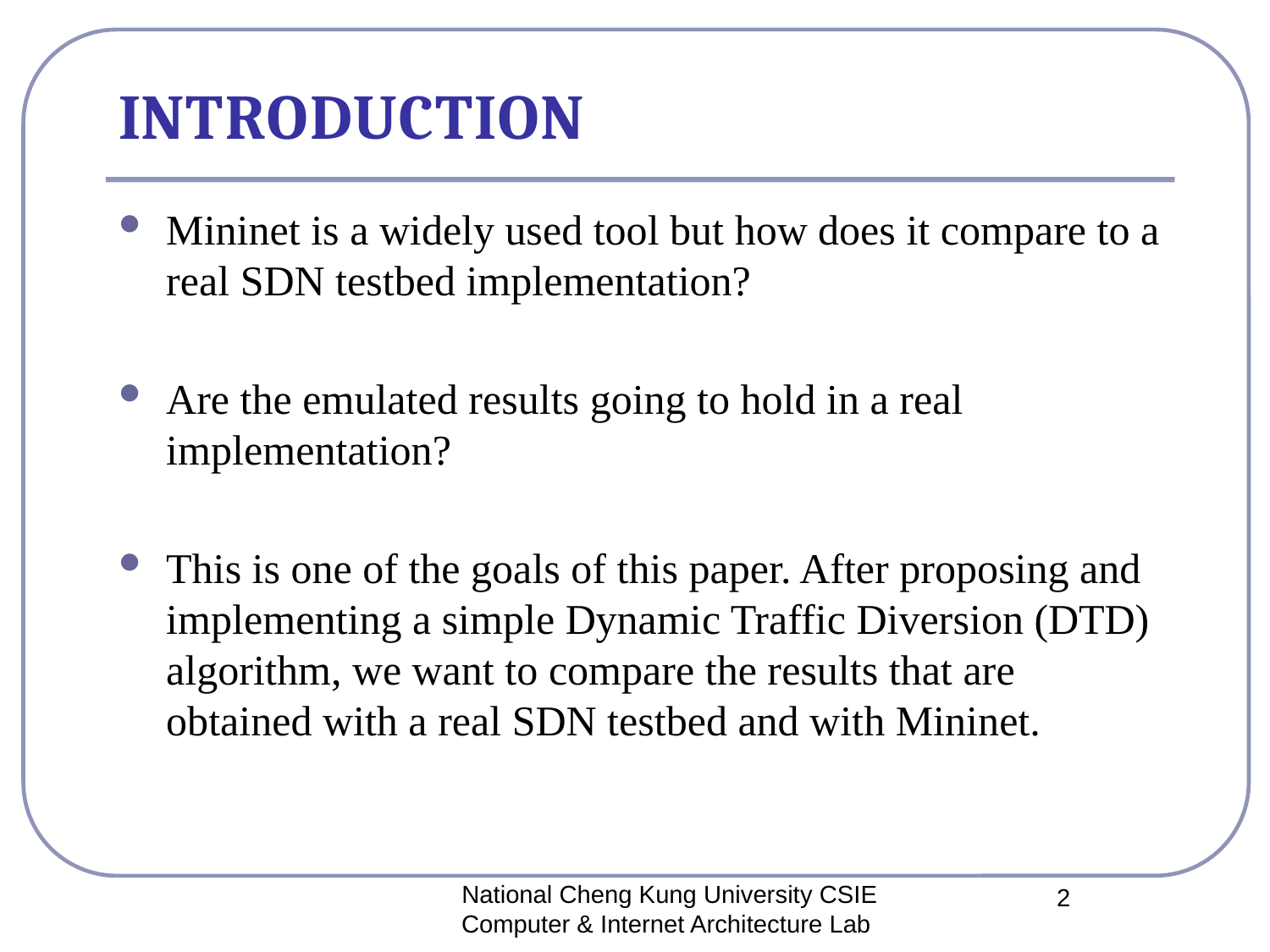

# INTRODUCTION
Mininet is a widely used tool but how does it compare to a real SDN testbed implementation?

Are the emulated results going to hold in a real implementation?

This is one of the goals of this paper. After proposing and implementing a simple Dynamic Traffic Diversion (DTD) algorithm, we want to compare the results that are obtained with a real SDN testbed and with Mininet.
National Cheng Kung University CSIE Computer & Internet Architecture Lab
2